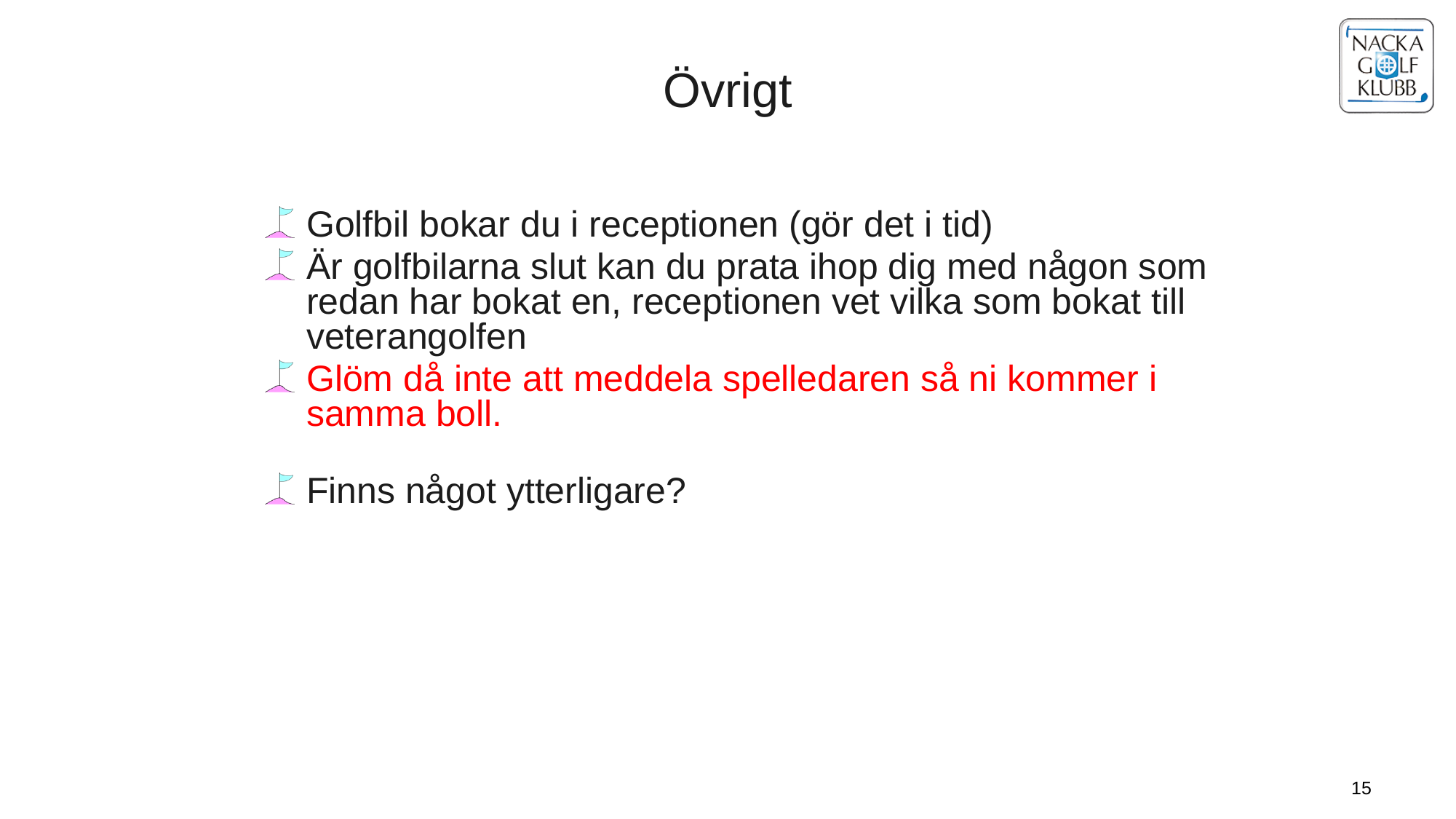

Övrigt

Golfbil bokar du i receptionen (gör det i tid)
Är golfbilarna slut kan du prata ihop dig med någon som redan har bokat en, receptionen vet vilka som bokat till veterangolfen
Glöm då inte att meddela spelledaren så ni kommer i samma boll.

Finns något ytterligare?

15